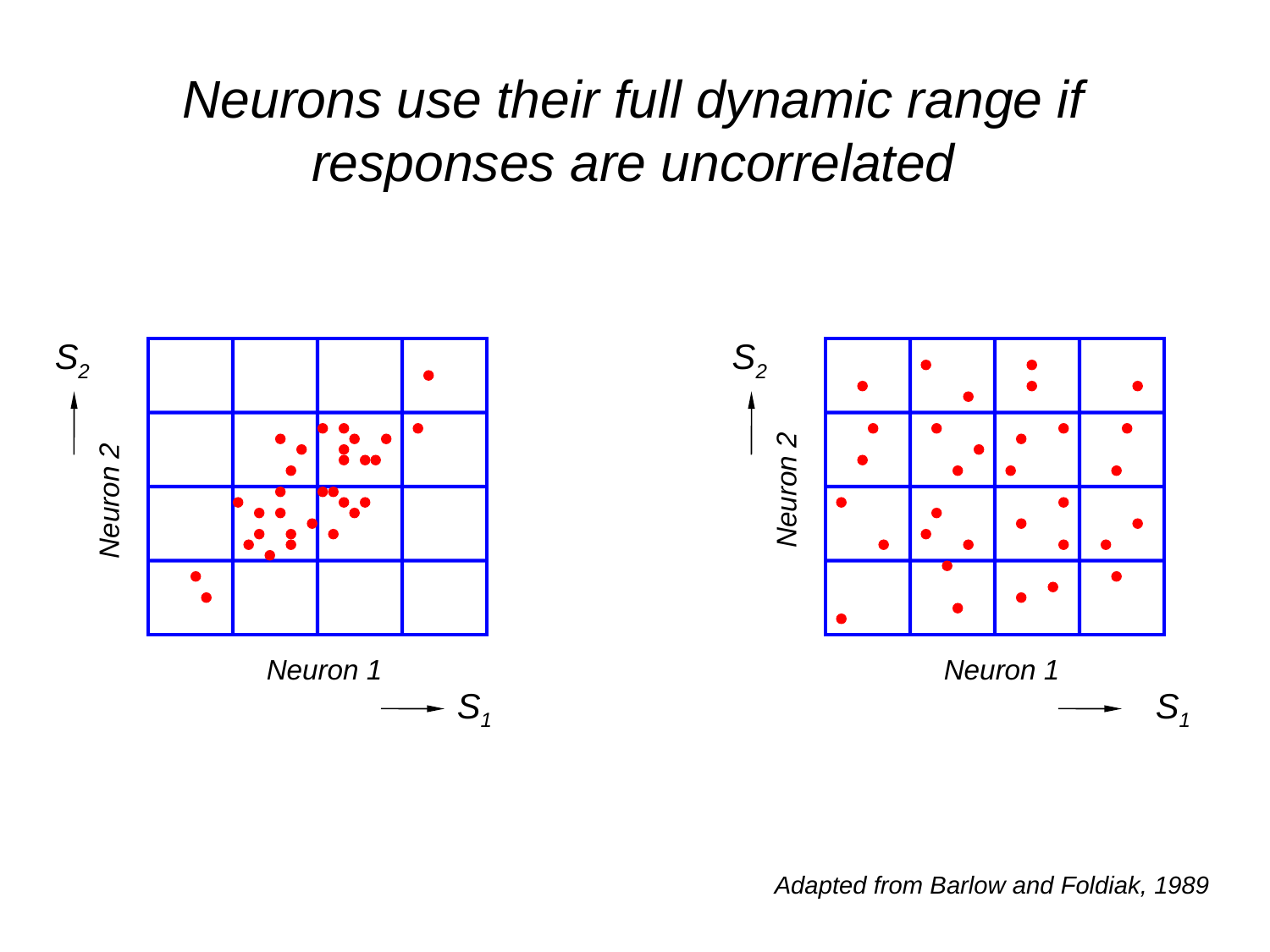

Neurons use their full dynamic range if responses are uncorrelated
S2
S2

Neuron 2

Neuron 2

Neuron 1
Neuron 1
S1
S1

Adapted from Barlow and Foldiak, 1989